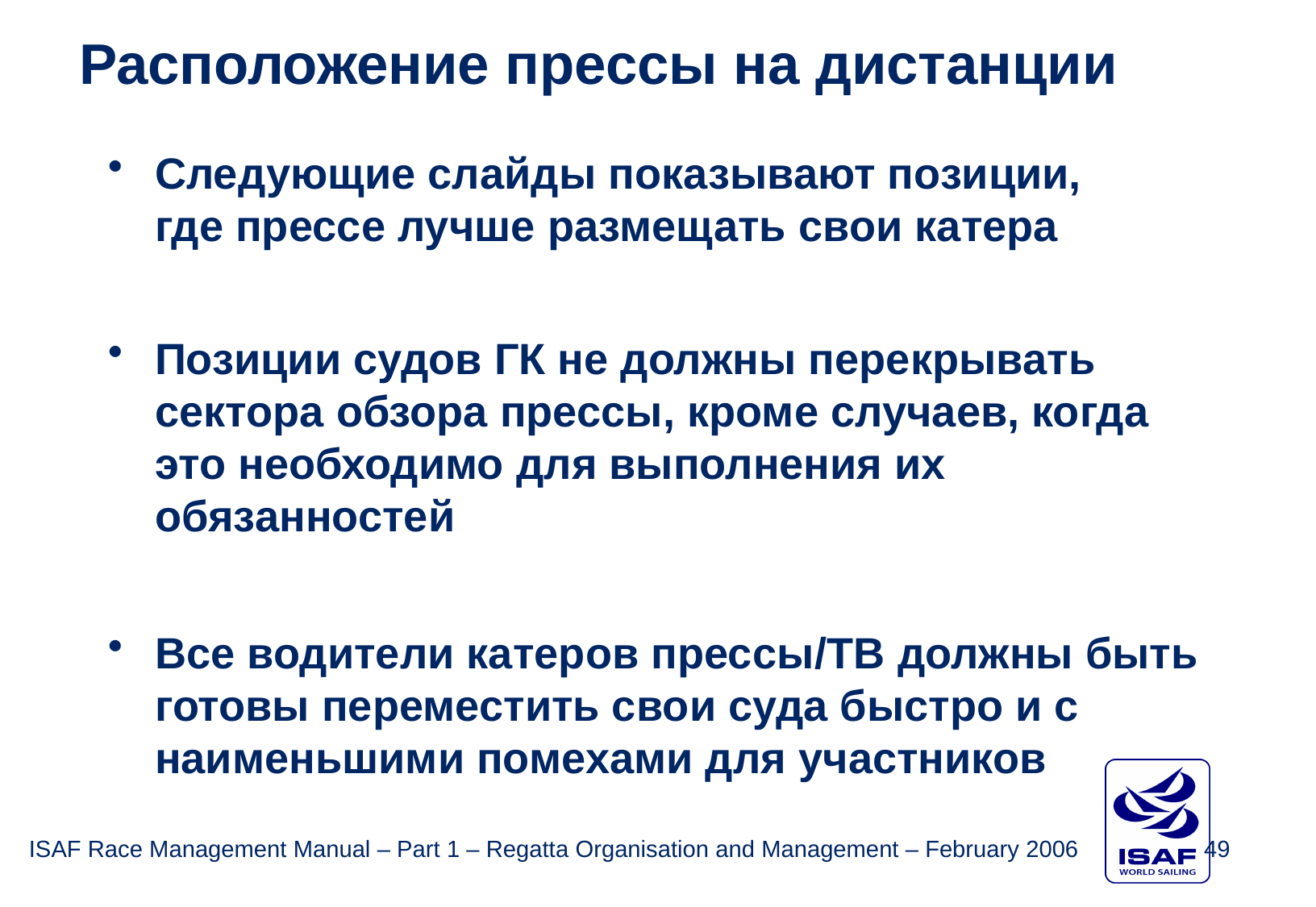

Расположение прессы на дистанции
Следующие слайды показывают позиции,
где прессе лучше размещать свои катера

Позиции судов ГК не должны перекрывать сектора обзора прессы, кроме случаев, когда это необходимо для выполнения их обязанностей

Все водители катеров прессы/ТВ должны быть готовы переместить свои суда быстро и с наименьшими помехами для участников